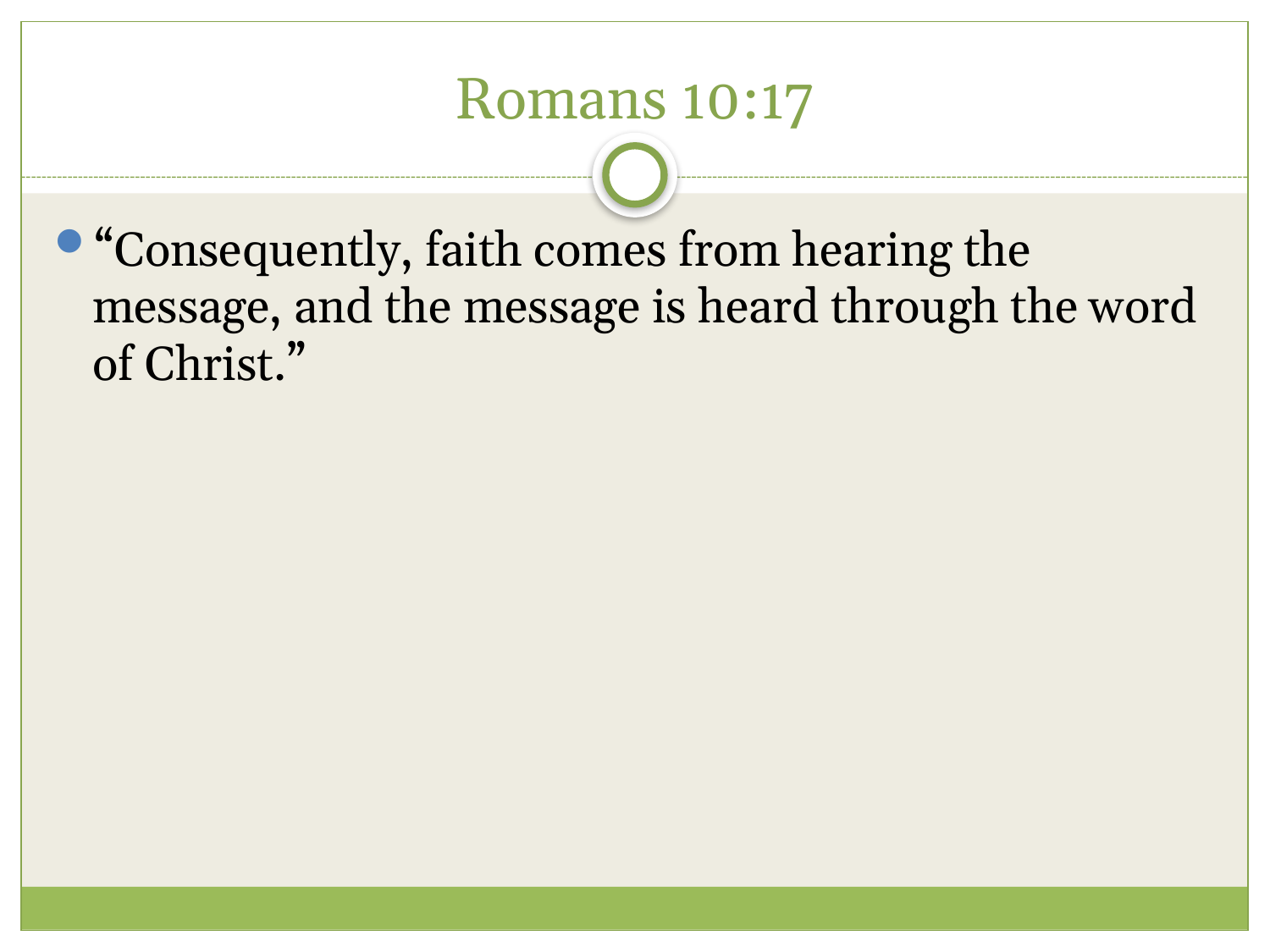

# Romans 10:17
“Consequently, faith comes from hearing the message, and the message is heard through the word of Christ.”